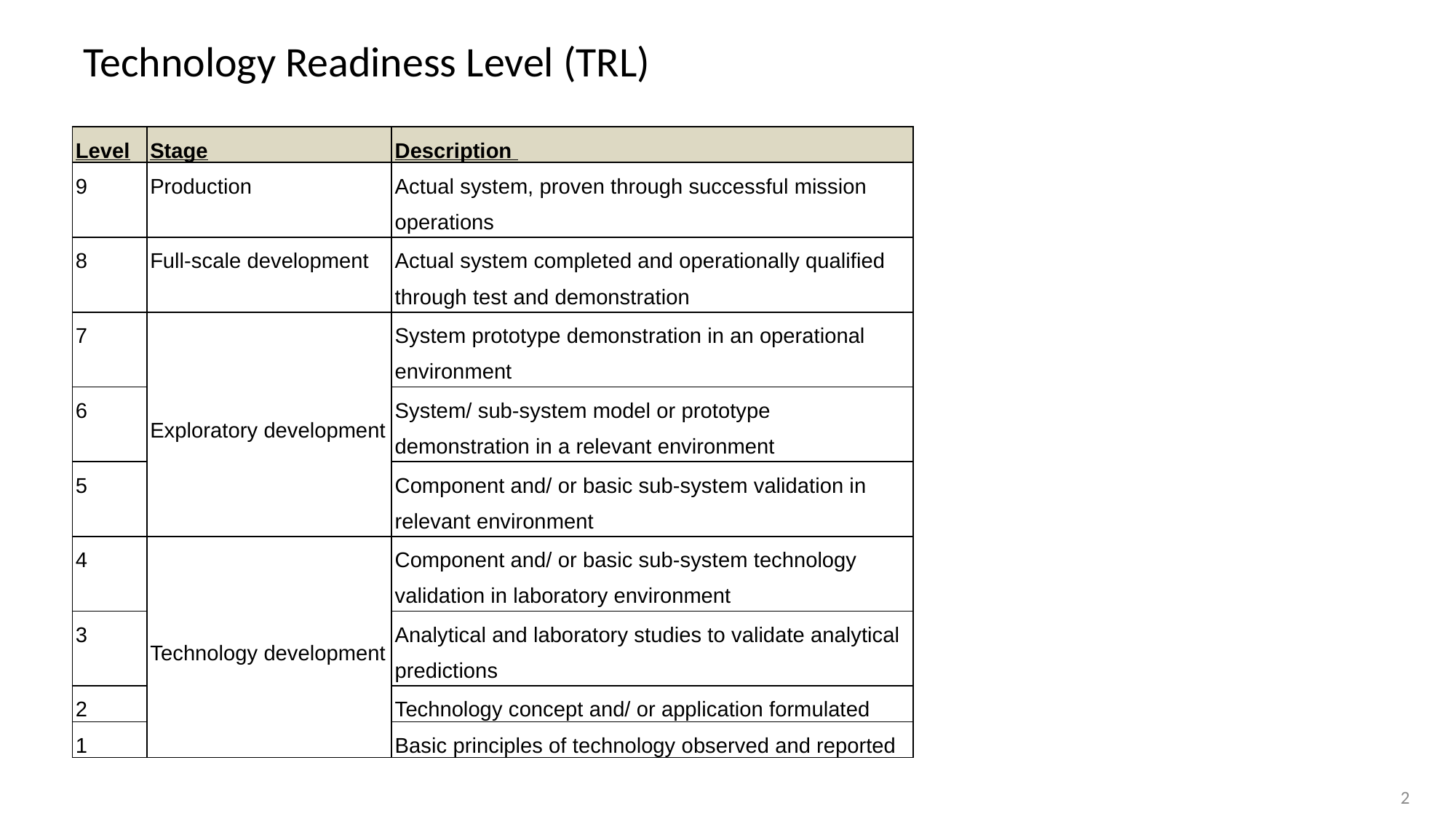

# Technology Readiness Level (TRL)
| Level | Stage | Description |
| --- | --- | --- |
| 9 | Production | Actual system, proven through successful mission operations |
| 8 | Full-scale development | Actual system completed and operationally qualified through test and demonstration |
| 7 | Exploratory development | System prototype demonstration in an operational environment |
| 6 |  | System/ sub-system model or prototype demonstration in a relevant environment |
| 5 |  | Component and/ or basic sub-system validation in relevant environment |
| 4 | Technology development | Component and/ or basic sub-system technology validation in laboratory environment |
| 3 |  | Analytical and laboratory studies to validate analytical predictions |
| 2 |  | Technology concept and/ or application formulated |
| 1 |  | Basic principles of technology observed and reported |
2